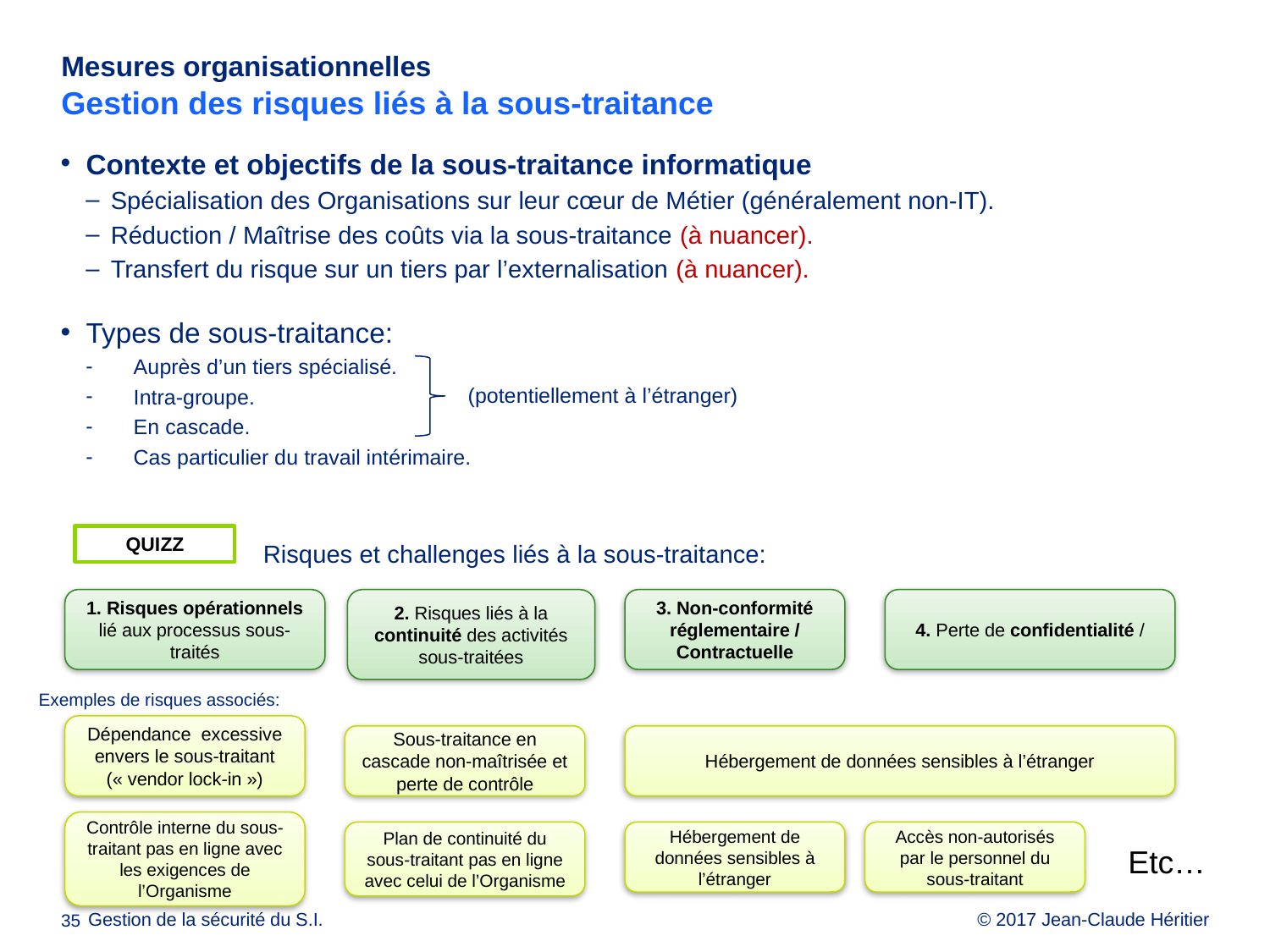

# Mesures organisationnelles Gestion des risques liés à la sous-traitance
Contexte et objectifs de la sous-traitance informatique
Spécialisation des Organisations sur leur cœur de Métier (généralement non-IT).
Réduction / Maîtrise des coûts via la sous-traitance (à nuancer).
Transfert du risque sur un tiers par l’externalisation (à nuancer).

Types de sous-traitance:
Auprès d’un tiers spécialisé.
Intra-groupe.
En cascade.
Cas particulier du travail intérimaire.

                             Risques et challenges liés à la sous-traitance:

(potentiellement à l’étranger)
QUIZZ
1. Risques opérationnels lié aux processus sous-traités
2. Risques liés à la continuité des activités sous-traitées
3. Non-conformité réglementaire / Contractuelle
4. Perte de confidentialité /
Exemples de risques associés:
Dépendance  excessive envers le sous-traitant
(« vendor lock-in »)
Sous-traitance en cascade non-maîtrisée et perte de contrôle
Hébergement de données sensibles à l’étranger
Contrôle interne du sous-traitant pas en ligne avec les exigences de l’Organisme
Plan de continuité du sous-traitant pas en ligne avec celui de l’Organisme
Hébergement de données sensibles à l’étranger
Accès non-autorisés par le personnel du sous-traitant
Etc…